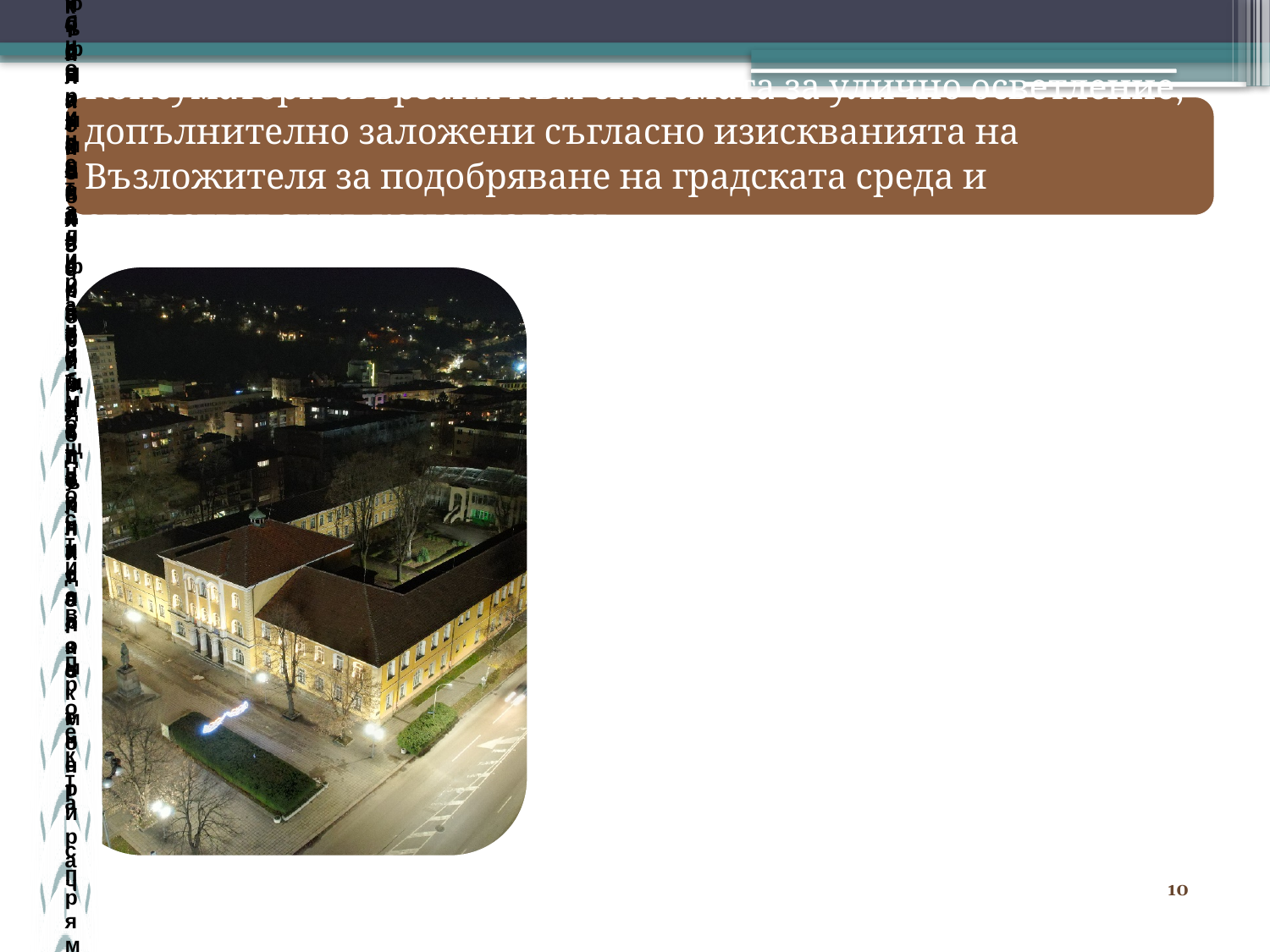

Консуматори свързани към системата за улично осветление, допълнително заложени съгласно изискванията на Възложителя за подобряване на градската среда и съществуващи  консуматори
.

10